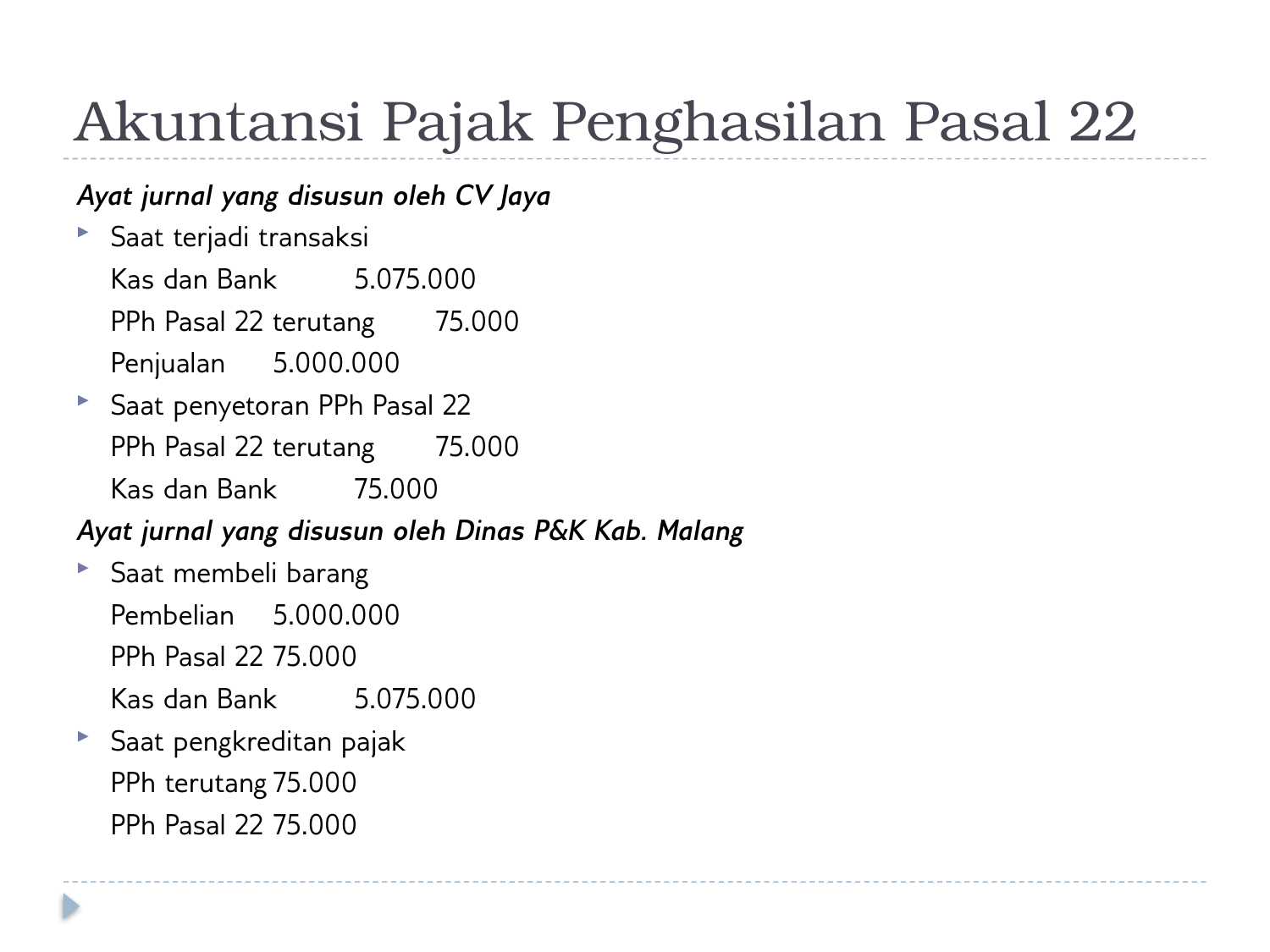

# Akuntansi Pajak Penghasilan Pasal 22
Ayat jurnal yang disusun oleh CV Jaya
Saat terjadi transaksi
	Kas dan Bank			5.075.000
		PPh Pasal 22 terutang		75.000
		Penjualan				5.000.000
Saat penyetoran PPh Pasal 22
	PPh Pasal 22 terutang		75.000
		Kas dan Bank			75.000
Ayat jurnal yang disusun oleh Dinas P&K Kab. Malang
Saat membeli barang
	Pembelian			5.000.000
	PPh Pasal 22			75.000
		Kas dan Bank			5.075.000
Saat pengkreditan pajak
	PPh terutang			75.000
		PPh Pasal 22			75.000